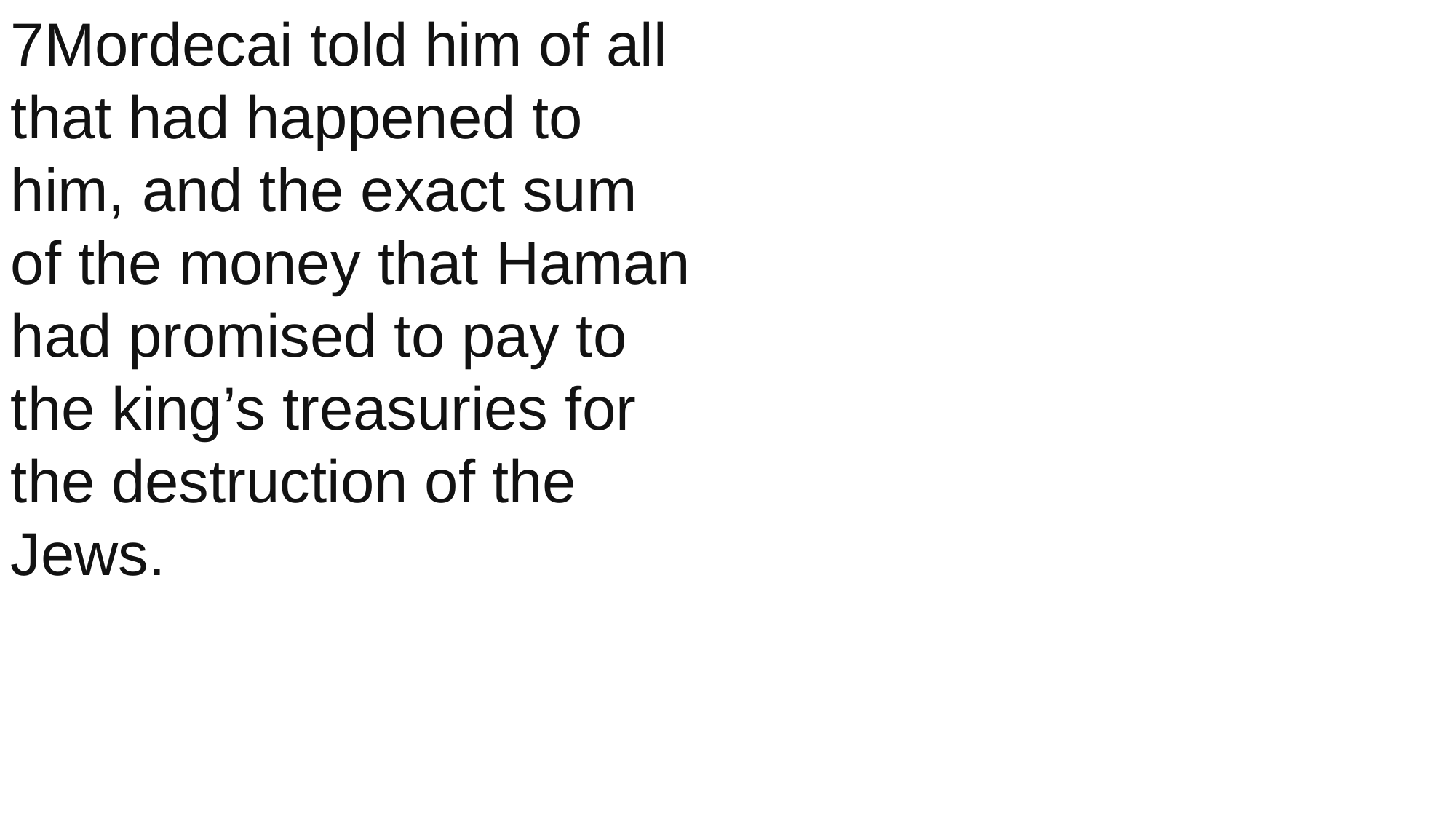

7Mordecai told him of all that had happened to him, and the exact sum of the money that Haman had promised to pay to the king’s treasuries for the destruction of the Jews.
 John